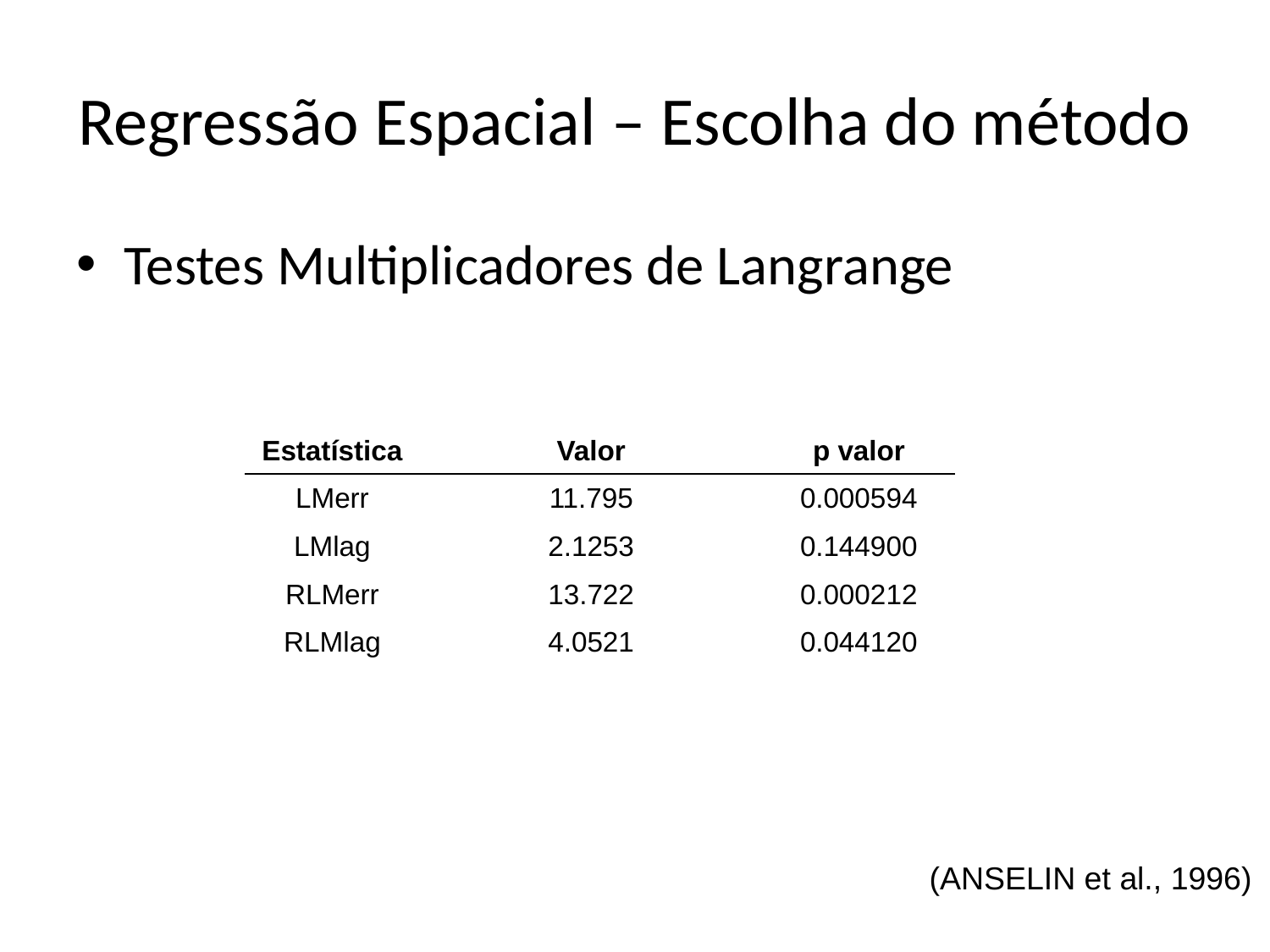

# Regressão Espacial – Escolha do método
Testes Multiplicadores de Langrange
| Estatística | Valor | p valor |
| --- | --- | --- |
| LMerr | 11.795 | 0.000594 |
| LMlag | 2.1253 | 0.144900 |
| RLMerr | 13.722 | 0.000212 |
| RLMlag | 4.0521 | 0.044120 |
(ANSELIN et al., 1996)